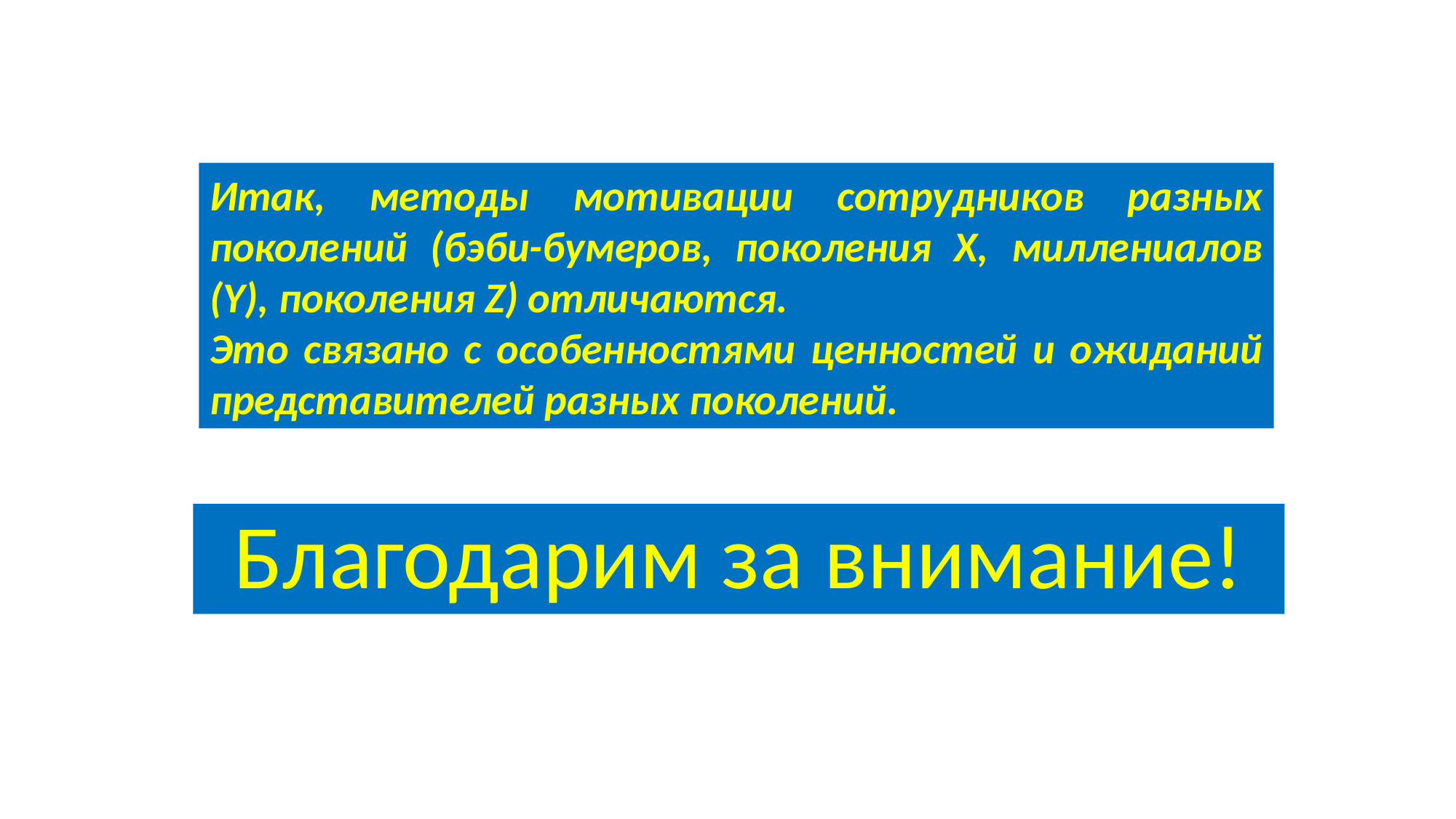

Итак, методы мотивации сотрудников разных поколений (бэби-бумеров, поколения X, миллениалов (Y), поколения Z) отличаются.
Это связано с особенностями ценностей и ожиданий представителей разных поколений.
# Благодарим за внимание!